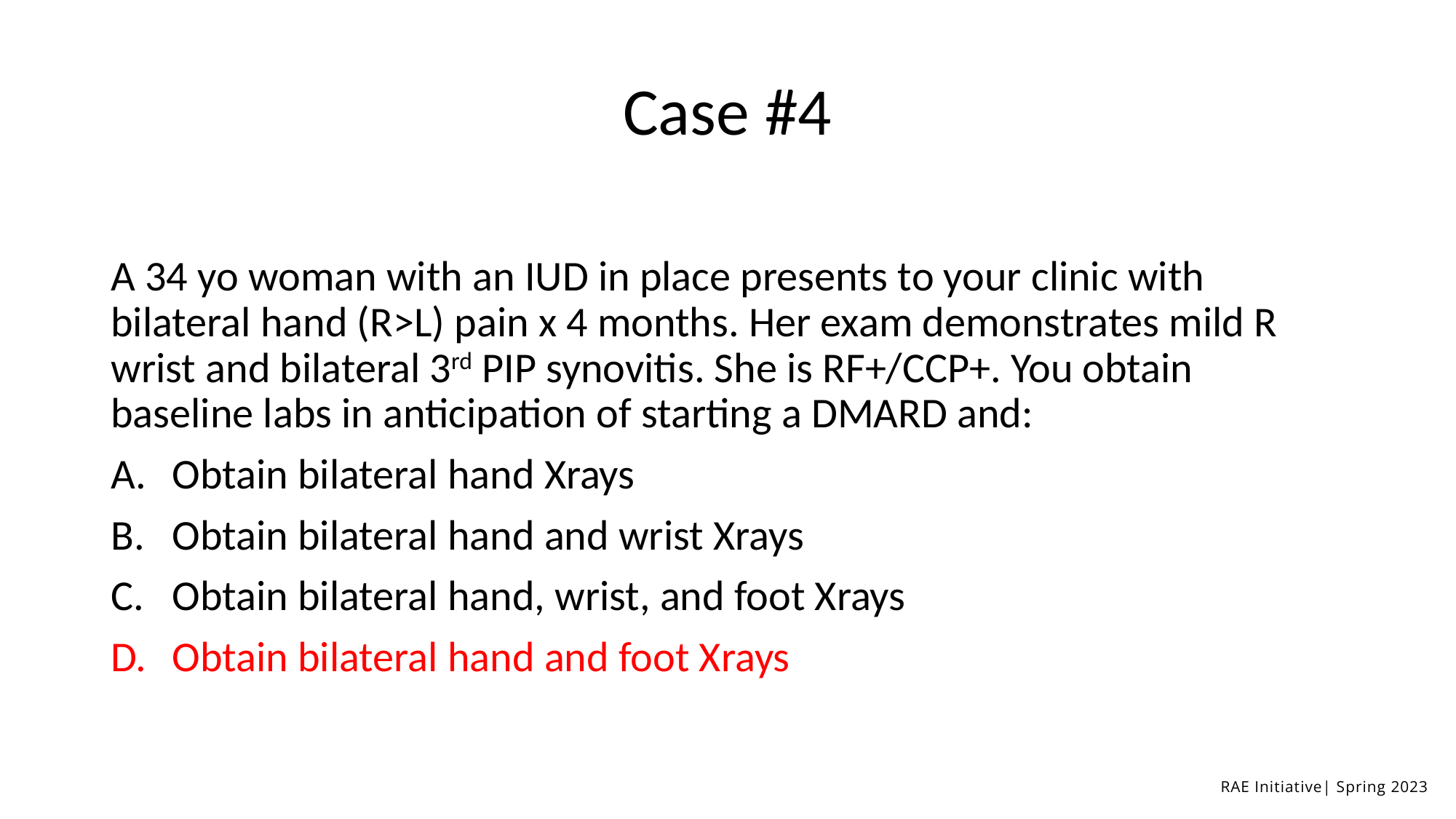

# Case #4

A 34 yo woman with an IUD in place presents to your clinic with bilateral hand (R>L) pain x 4 months. Her exam demonstrates mild R wrist and bilateral 3rd PIP synovitis. She is RF+/CCP+. You obtain baseline labs in anticipation of starting a DMARD and:
Obtain bilateral hand Xrays
Obtain bilateral hand and wrist Xrays
Obtain bilateral hand, wrist, and foot Xrays
Obtain bilateral hand and foot Xrays

RAE Initiative| Spring 2023